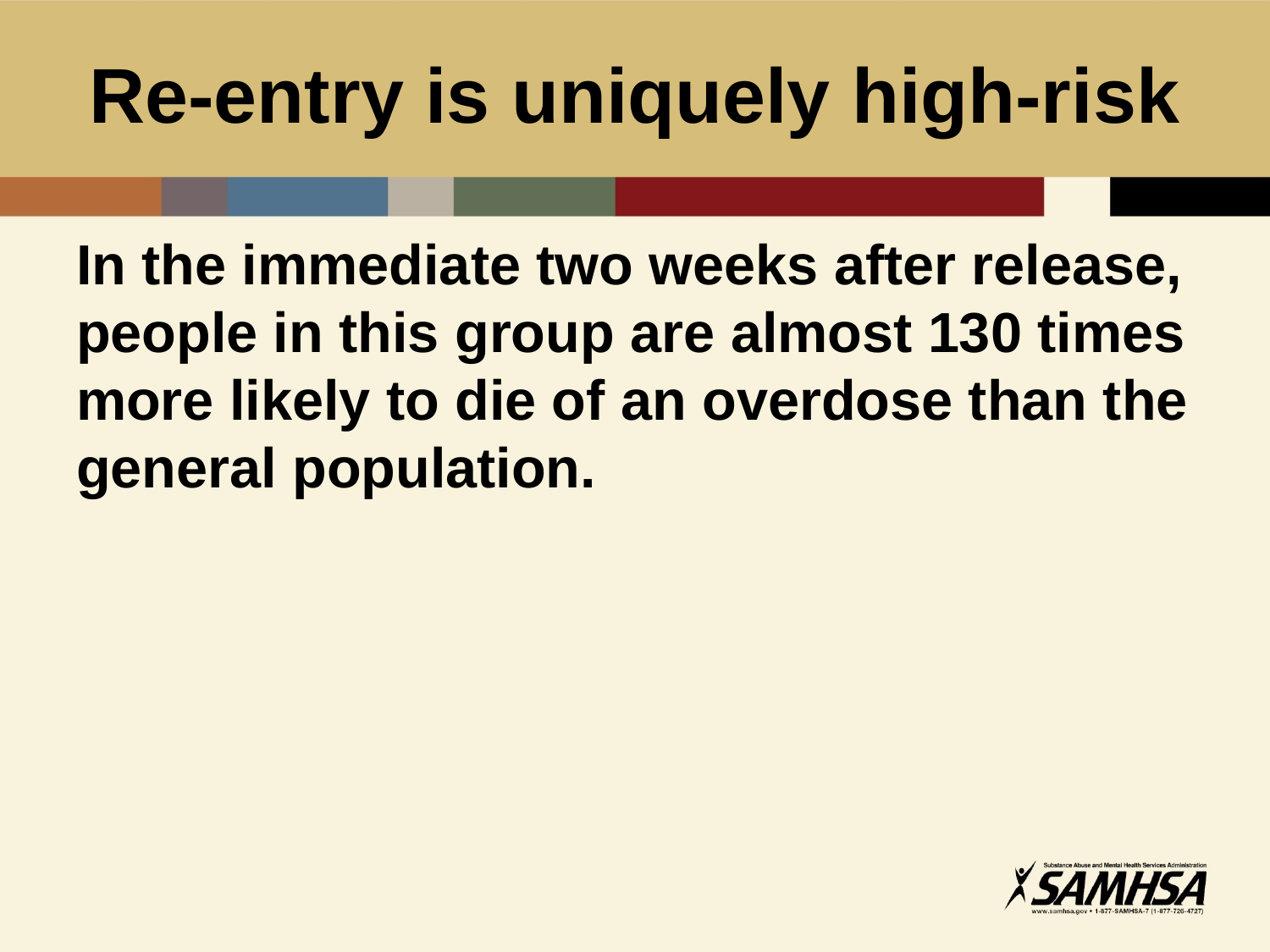

# Re-entry is uniquely high-risk
In the immediate two weeks after release, people in this group are almost 130 times more likely to die of an overdose than the general population.